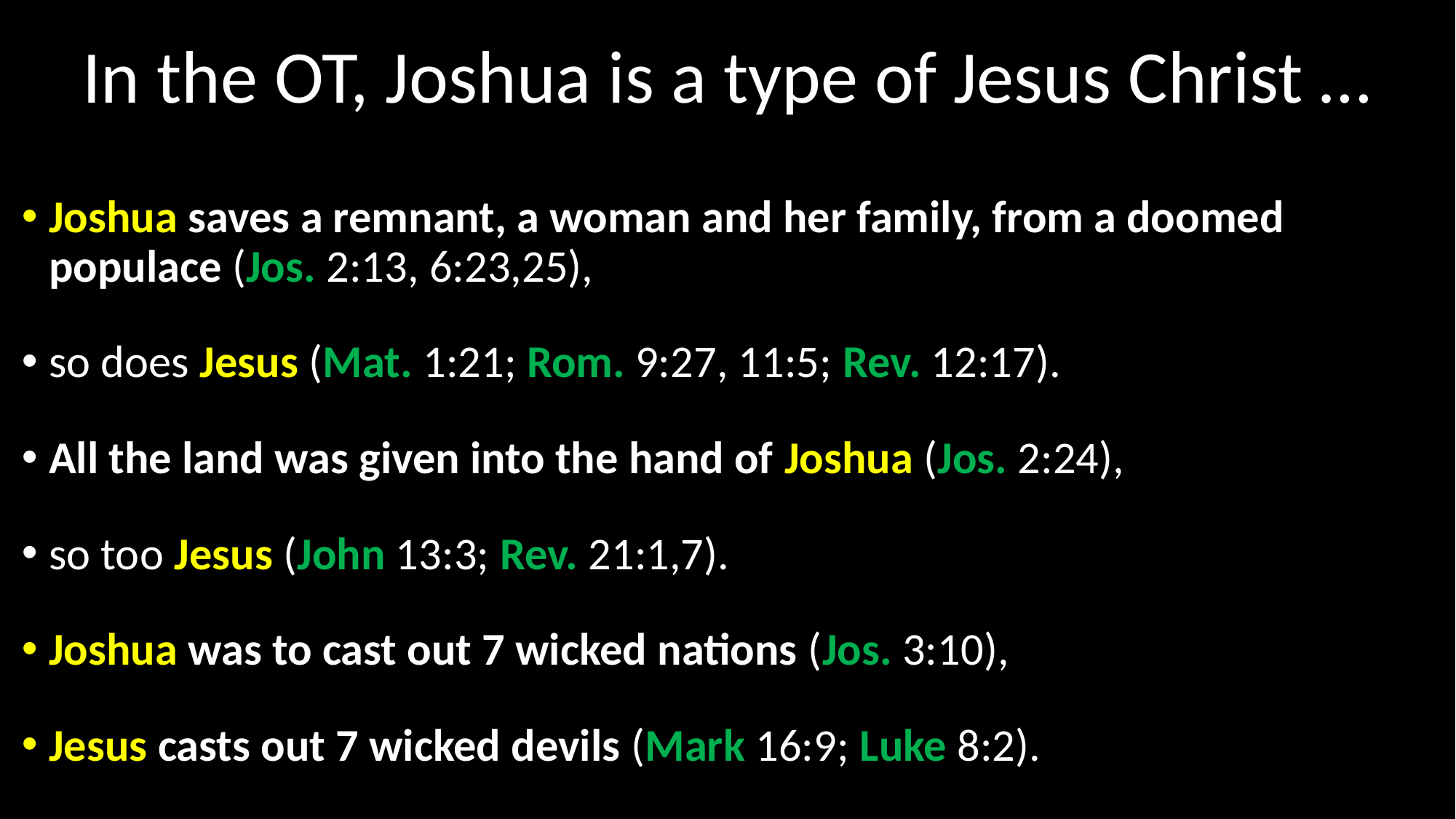

# In the OT, Joshua is a type of Jesus Christ …
Joshua saves a remnant, a woman and her family, from a doomed populace (Jos. 2:13, 6:23,25),

so does Jesus (Mat. 1:21; Rom. 9:27, 11:5; Rev. 12:17).

All the land was given into the hand of Joshua (Jos. 2:24),

so too Jesus (John 13:3; Rev. 21:1,7).

Joshua was to cast out 7 wicked nations (Jos. 3:10),

Jesus casts out 7 wicked devils (Mark 16:9; Luke 8:2).